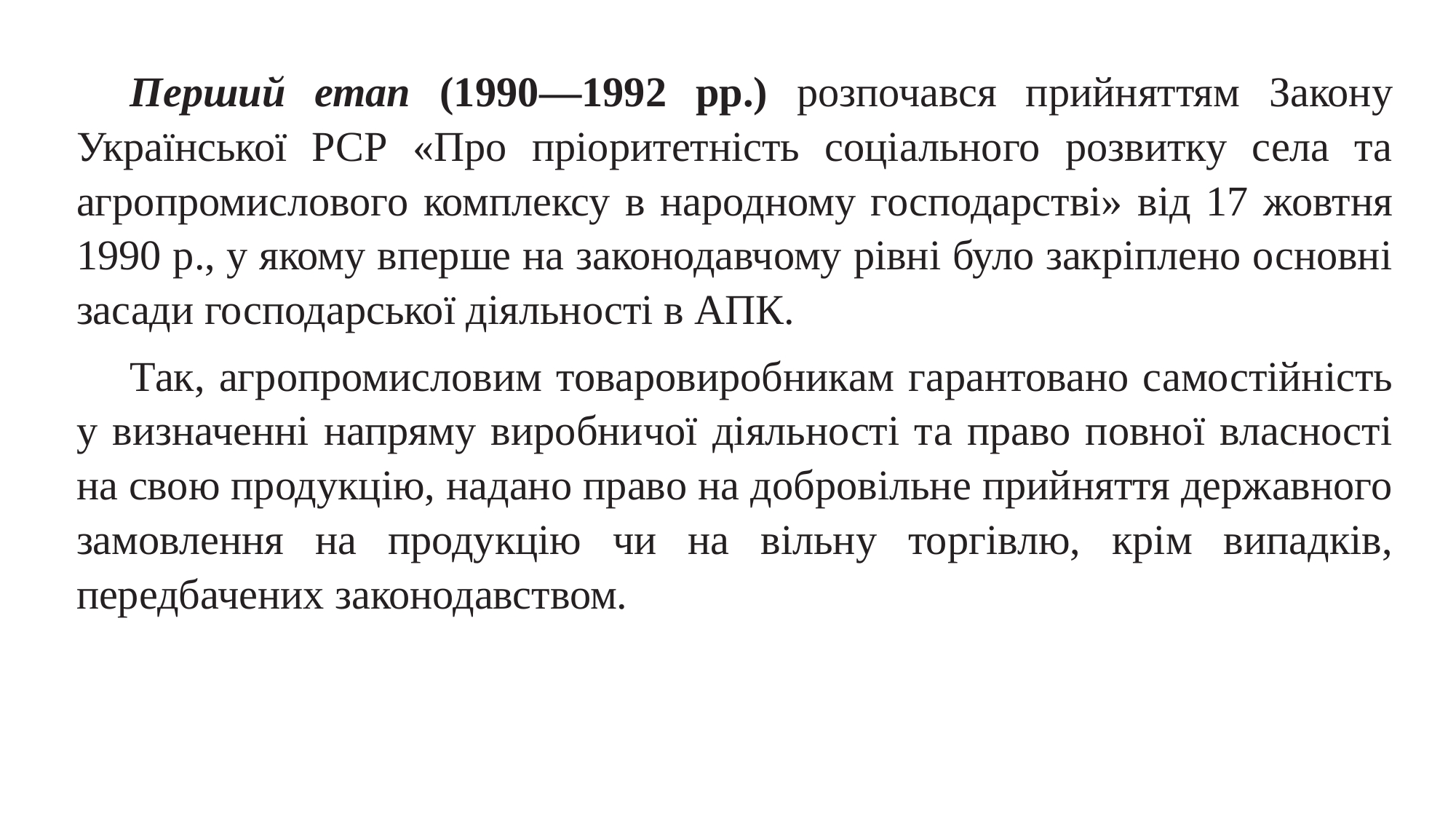

Перший етап (1990—1992 рр.) розпочався прийняттям Закону Української РСР «Про пріоритетність соціального розвитку села та агропромислового комплексу в народному господарстві» від 17 жовтня 1990 р., у якому вперше на законодавчому рівні було закріплено основні засади господарської діяльності в АПК.
Так, агропромисловим товаровиробникам гарантовано самостійність у визначенні напряму виробничої діяльності та право повної власності на свою продукцію, надано право на добровільне прийняття державного замовлення на продукцію чи на вільну торгівлю, крім випадків, передбачених законодавством.